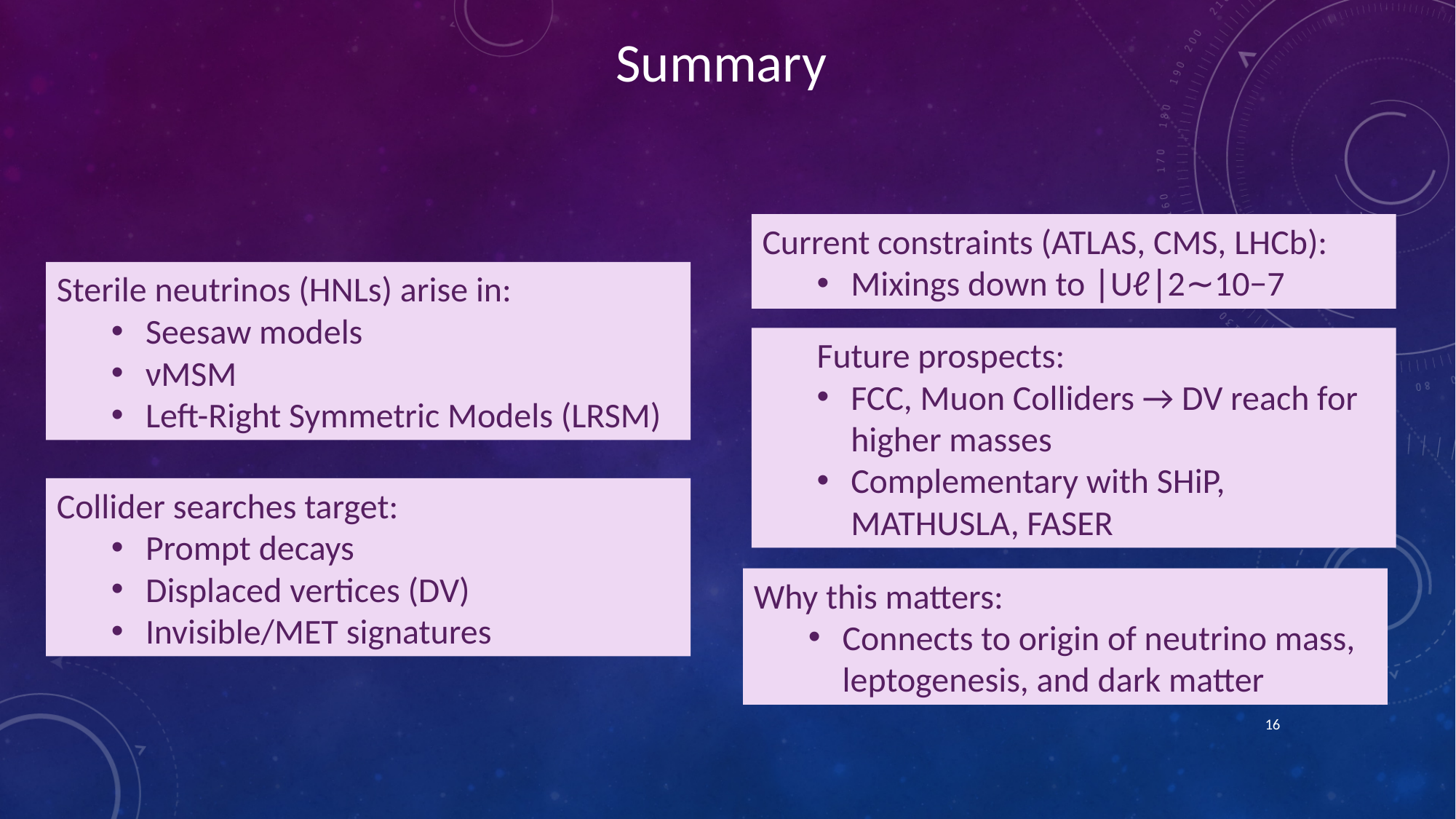

# Summary
Current constraints (ATLAS, CMS, LHCb):
Mixings down to ∣Uℓ∣2∼10−7
Sterile neutrinos (HNLs) arise in:
Seesaw models
νMSM
Left-Right Symmetric Models (LRSM)
Future prospects:
FCC, Muon Colliders → DV reach for higher masses
Complementary with SHiP, MATHUSLA, FASER
Collider searches target:
Prompt decays
Displaced vertices (DV)
Invisible/MET signatures
Why this matters:
Connects to origin of neutrino mass, leptogenesis, and dark matter
16